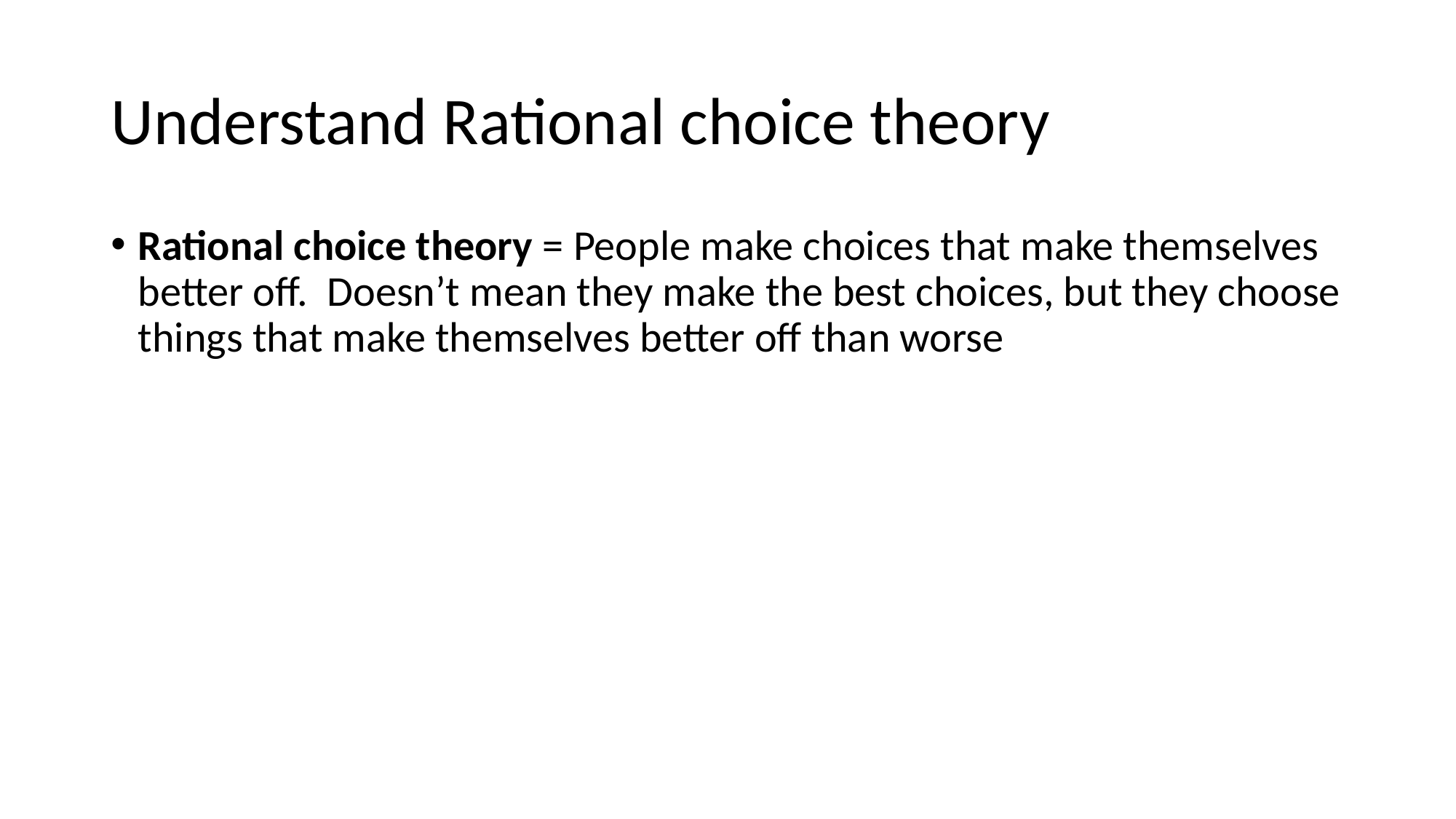

# Understand Rational choice theory
Rational choice theory = People make choices that make themselves better off.  Doesn’t mean they make the best choices, but they choose things that make themselves better off than worse